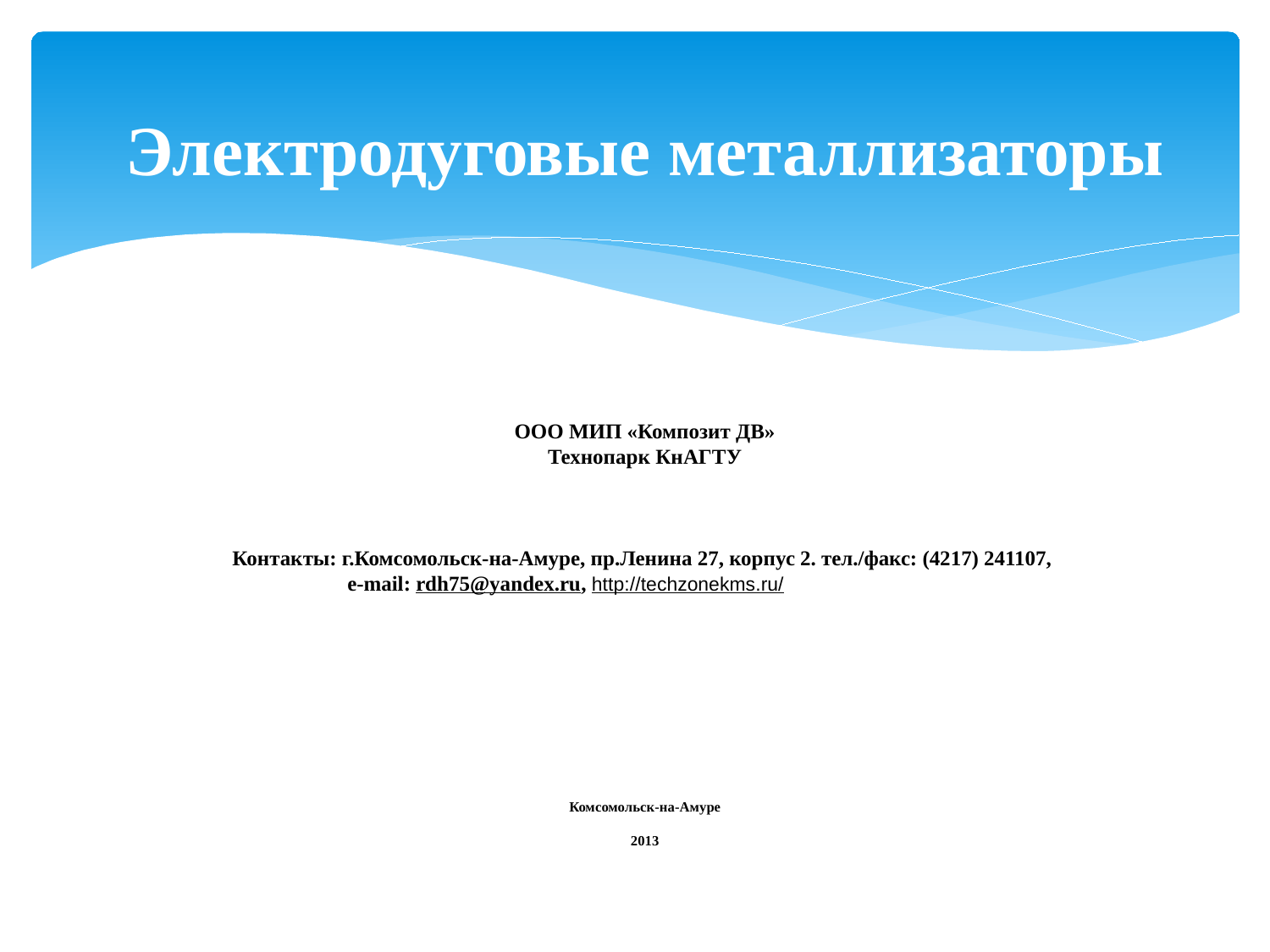

# Электродуговые металлизаторы ООО МИП «Композит ДВ» Технопарк КнАГТУ Контакты: г.Комсомольск-на-Амуре, пр.Ленина 27, корпус 2. тел./факс: (4217) 241107, e-mail: rdh75@yandex.ru, http://techzonekms.ru/ Комсомольск-на-Амуре 2013